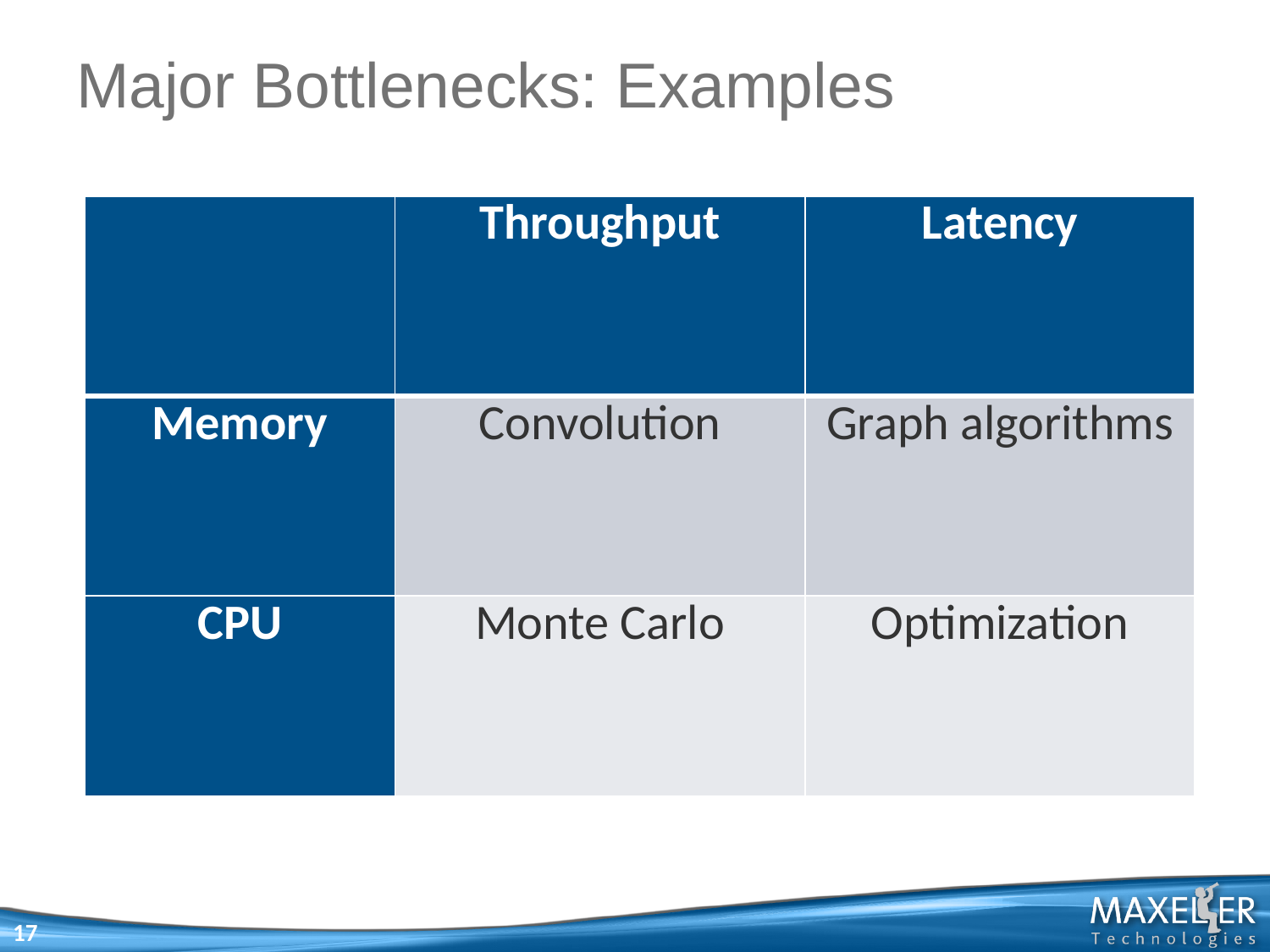

# Major Bottlenecks: Examples
|  | Throughput | Latency |
| --- | --- | --- |
| Memory | Convolution | Graph algorithms |
| CPU | Monte Carlo | Optimization |
17